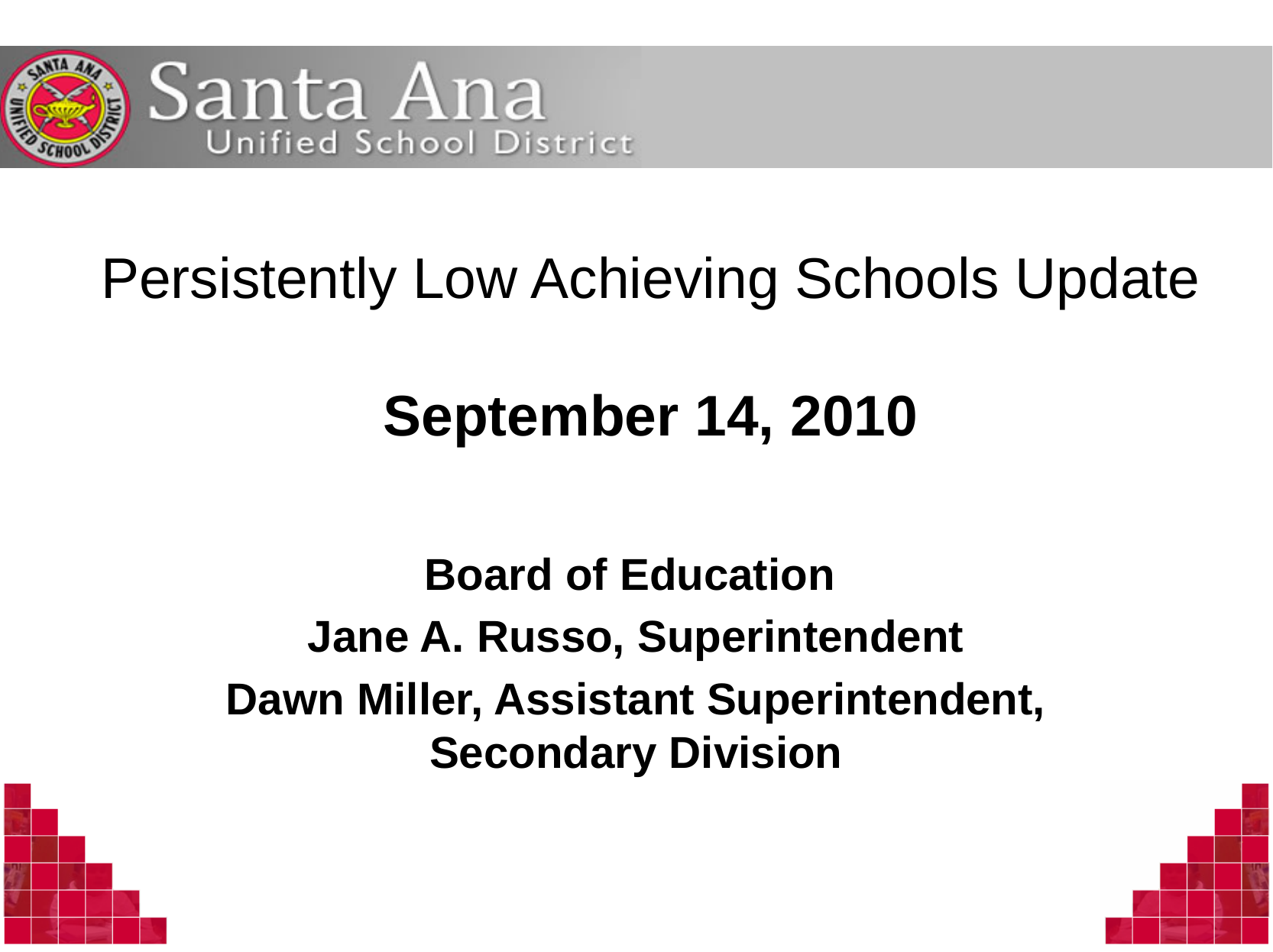

# Persistently Low Achieving Schools Update September 14, 2010
Board of Education
Jane A. Russo, Superintendent
Dawn Miller, Assistant Superintendent, Secondary Division